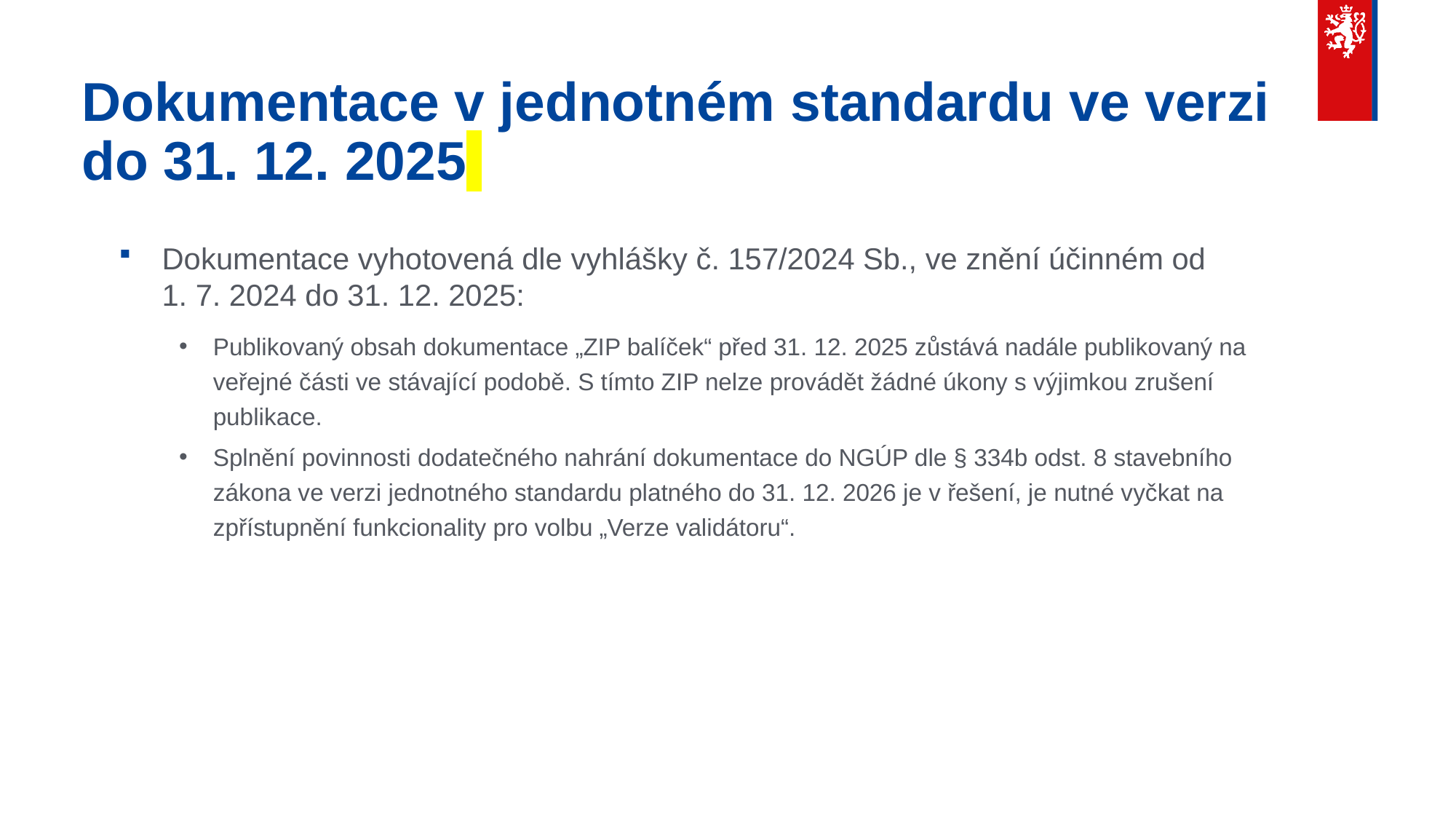

# Dokumentace v jednotném standardu ve verzi do 31. 12. 2025
Dokumentace vyhotovená dle vyhlášky č. 157/2024 Sb., ve znění účinném od        1. 7. 2024 do 31. 12. 2025:
Publikovaný obsah dokumentace „ZIP balíček“ před 31. 12. 2025 zůstává nadále publikovaný na veřejné části ve stávající podobě. S tímto ZIP nelze provádět žádné úkony s výjimkou zrušení publikace.
Splnění povinnosti dodatečného nahrání dokumentace do NGÚP dle § 334b odst. 8 stavebního zákona ve verzi jednotného standardu platného do 31. 12. 2026 je v řešení, je nutné vyčkat na zpřístupnění funkcionality pro volbu „Verze validátoru“.